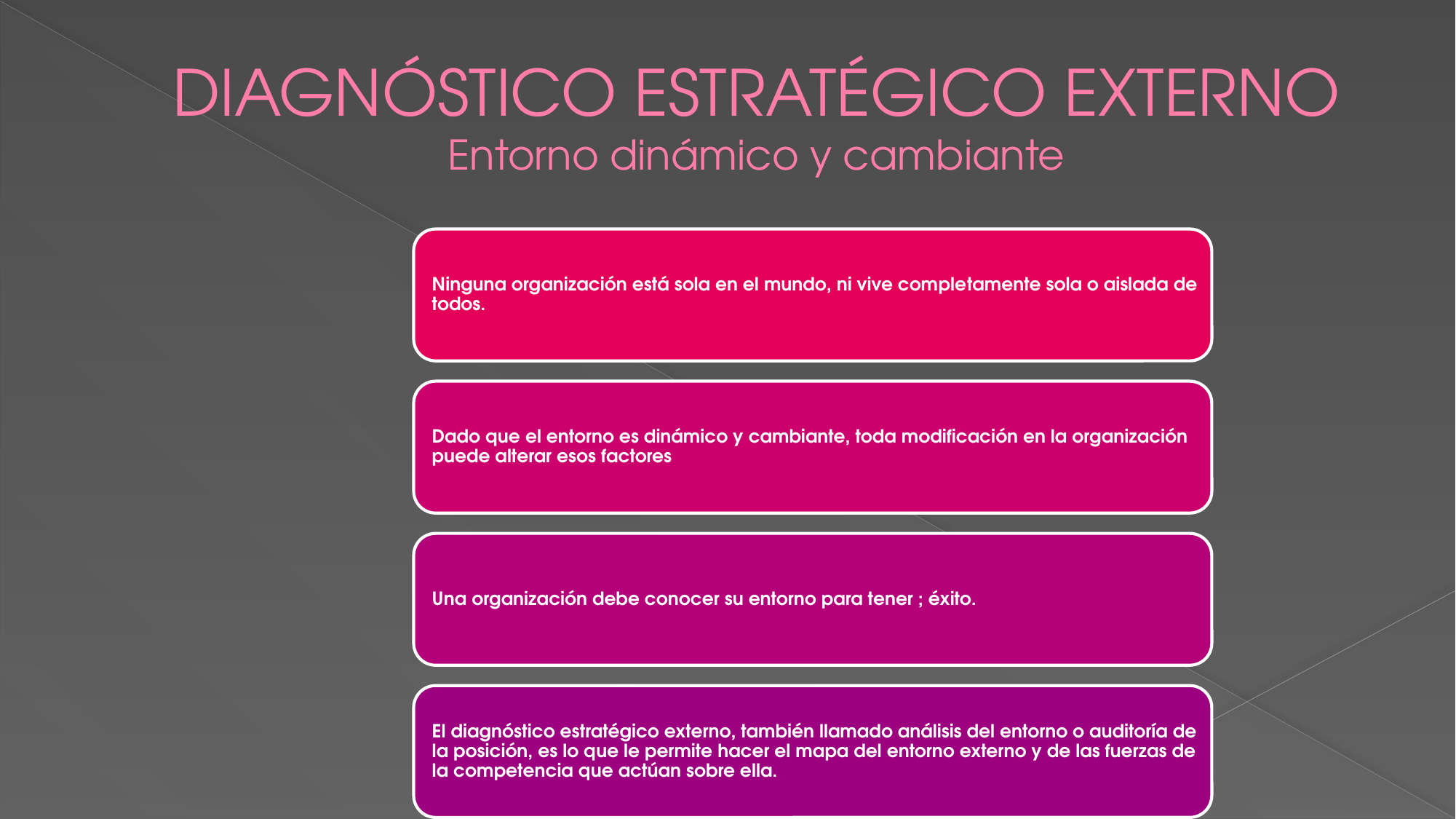

# DIAGNÓSTICO ESTRATÉGICO EXTERNO Entorno dinámico y cambiante
Ninguna organización está sola en el mundo, ni vive comple­tamente sola o aislada de todos.
Dado que el entorno es dinámico y cambiante, toda modificación en la organización puede alterar esos factores
Una organización debe conocer su entorno para tener ; éxito.
El diagnóstico estratégico externo, también llamado análisis del entorno o auditoría de la posición, es lo que le permite hacer el mapa del entorno externo y de las fuerzas de la competencia que actúan sobre ella.